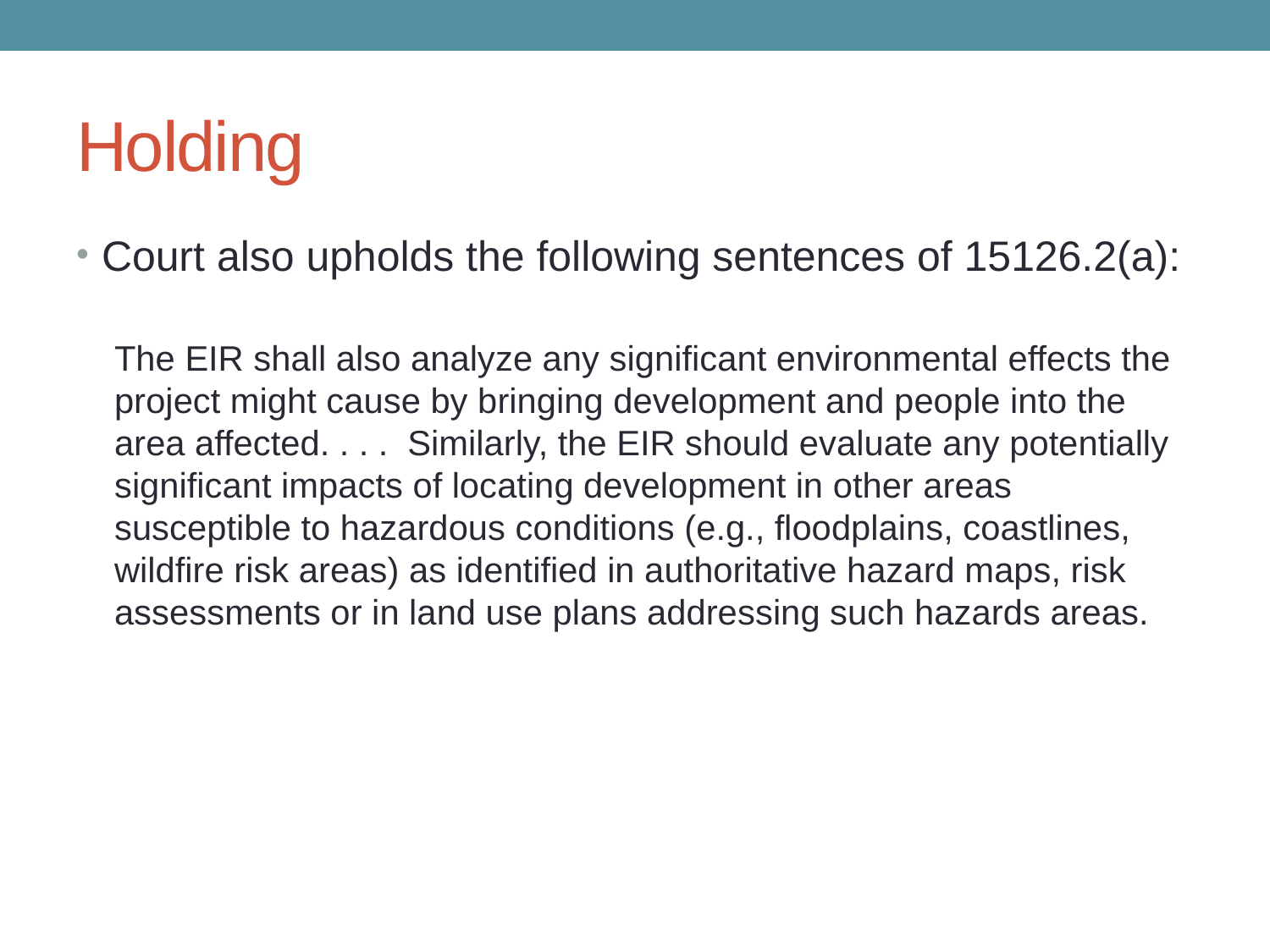

# Holding
Court also upholds the following sentences of 15126.2(a):

The EIR shall also analyze any significant environmental effects the project might cause by bringing development and people into the area affected. . . .  Similarly, the EIR should evaluate any potentially significant impacts of locating development in other areas susceptible to hazardous conditions (e.g., floodplains, coastlines, wildfire risk areas) as identified in authoritative hazard maps, risk assessments or in land use plans addressing such hazards areas.